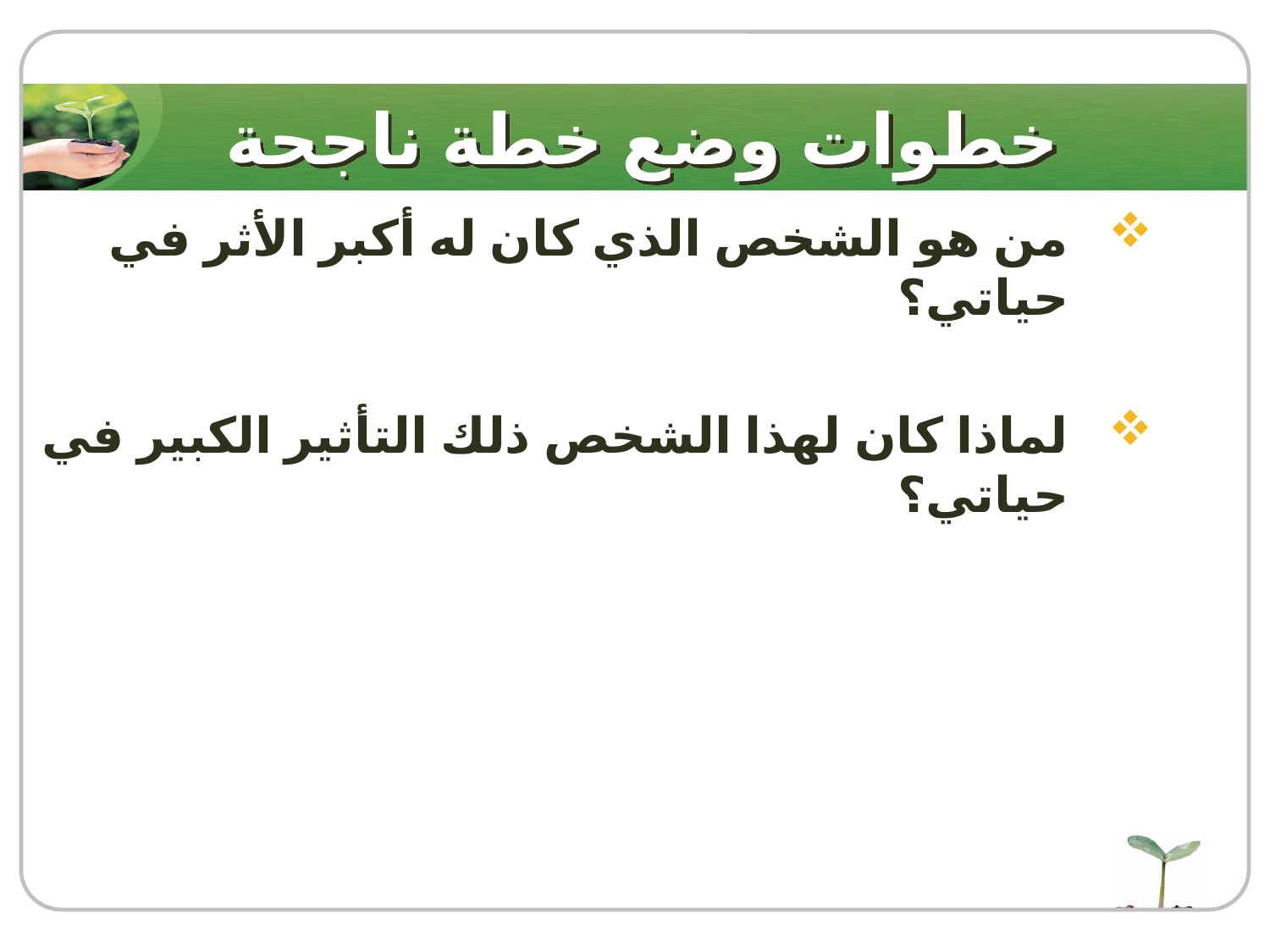

# خطوات وضع خطة ناجحة
من هو الشخص الذي كان له أكبر الأثر في حياتي؟

لماذا كان لهذا الشخص ذلك التأثير الكبير في حياتي؟